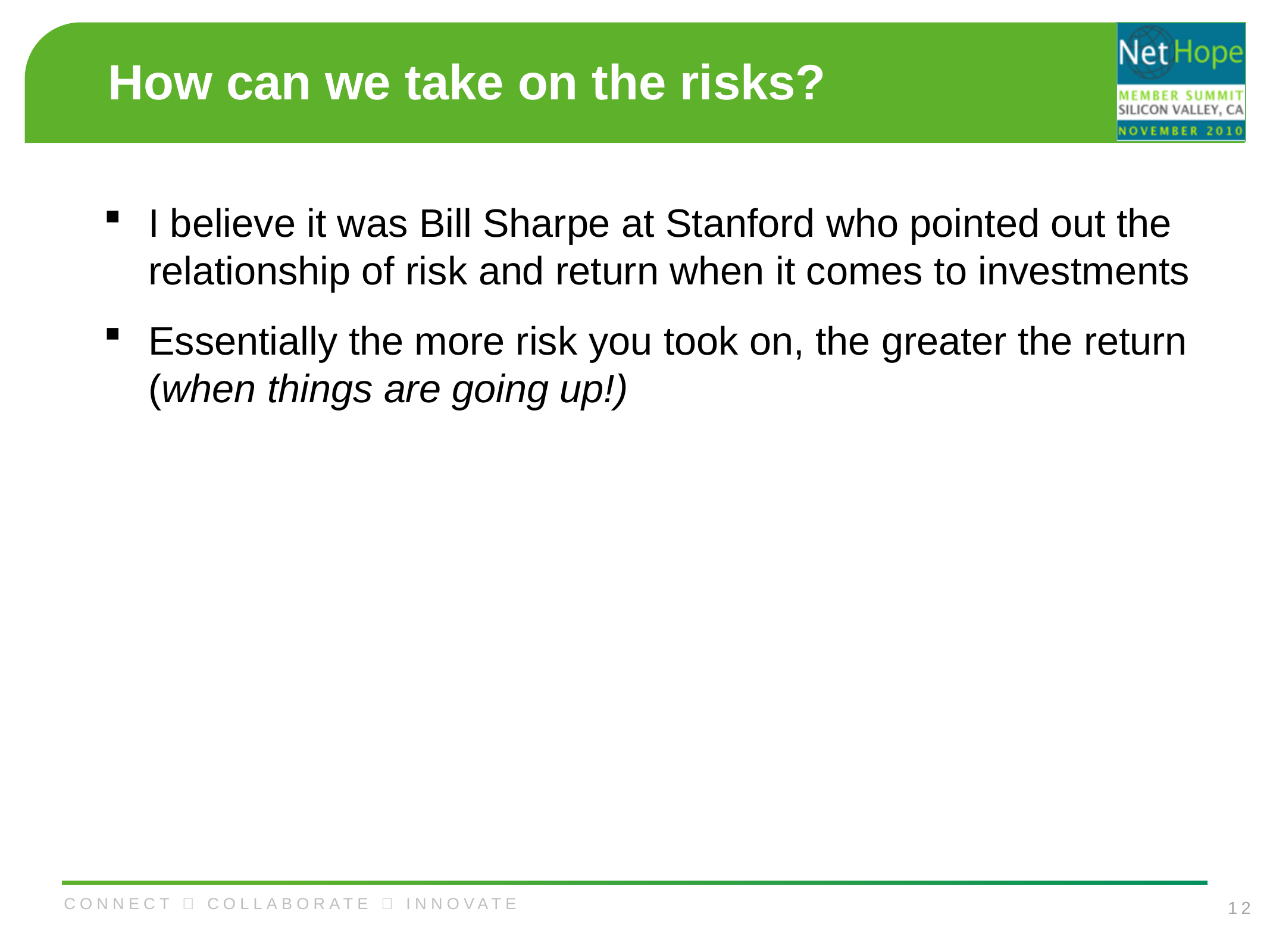

# How can we take on the risks?
I believe it was Bill Sharpe at Stanford who pointed out the relationship of risk and return when it comes to investments
Essentially the more risk you took on, the greater the return  (when things are going up!)